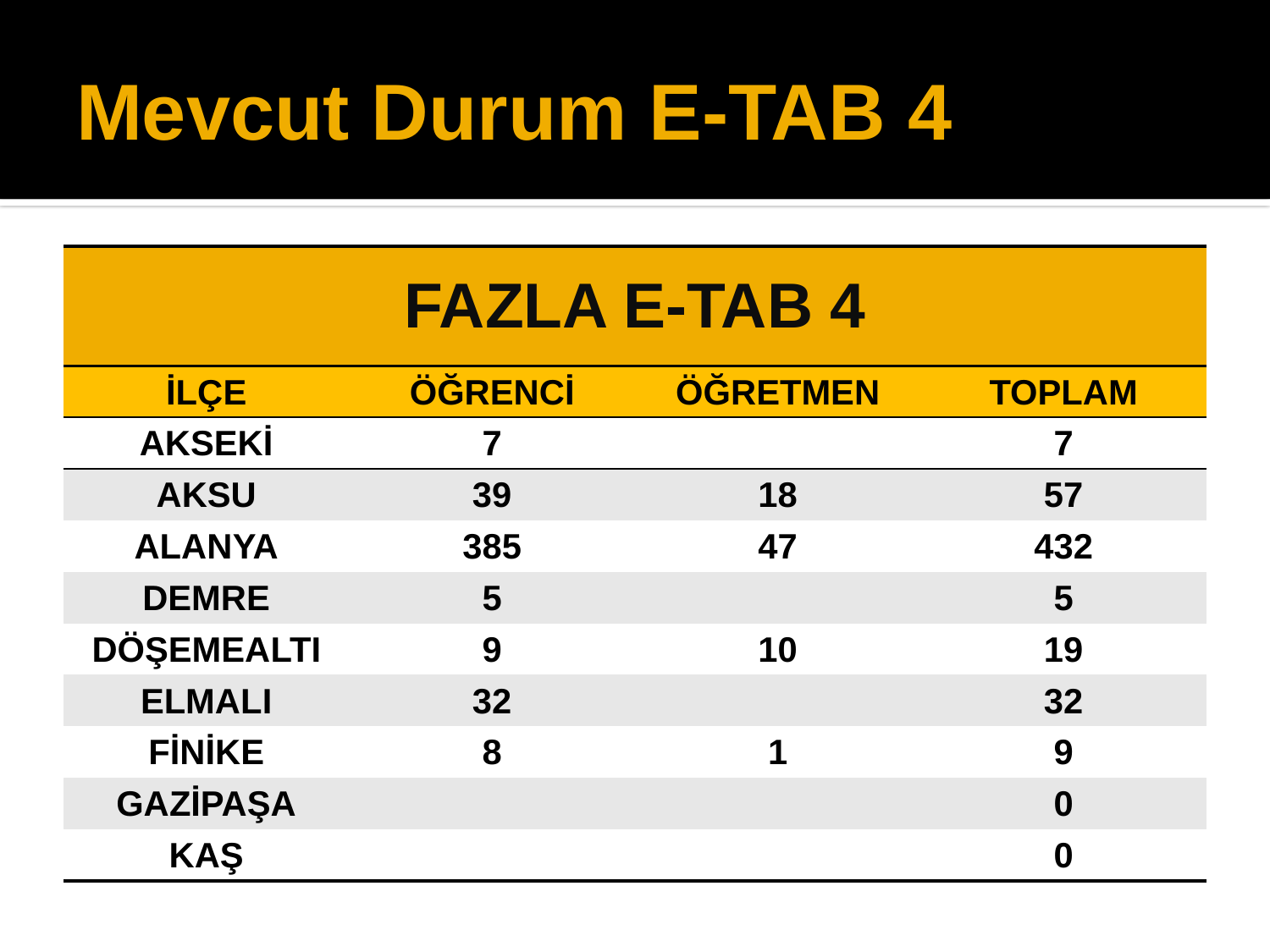

# Mevcut Durum E-TAB 4
| FAZLA E-TAB 4 |  |  |  |
| --- | --- | --- | --- |
| İLÇE | ÖĞRENCİ | ÖĞRETMEN | TOPLAM |
| AKSEKİ | 7 |  | 7 |
| AKSU | 39 | 18 | 57 |
| ALANYA | 385 | 47 | 432 |
| DEMRE | 5 |  | 5 |
| DÖŞEMEALTI | 9 | 10 | 19 |
| ELMALI | 32 |  | 32 |
| FİNİKE | 8 | 1 | 9 |
| GAZİPAŞA |  |  | 0 |
| KAŞ |  |  | 0 |